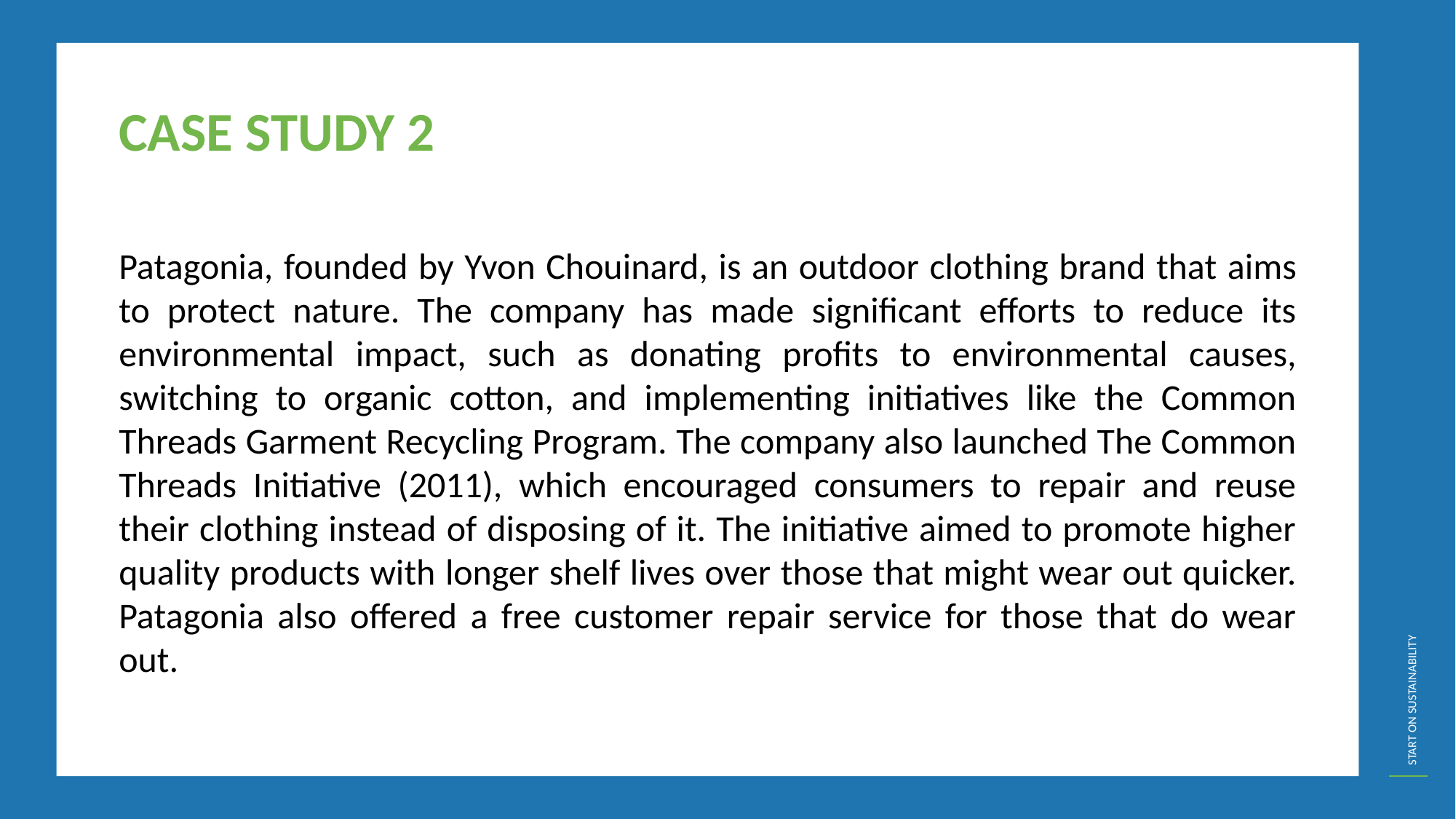

CASE STUDY 2
Patagonia, founded by Yvon Chouinard, is an outdoor clothing brand that aims to protect nature. The company has made significant efforts to reduce its environmental impact, such as donating profits to environmental causes, switching to organic cotton, and implementing initiatives like the Common Threads Garment Recycling Program. The company also launched The Common Threads Initiative (2011), which encouraged consumers to repair and reuse their clothing instead of disposing of it. The initiative aimed to promote higher quality products with longer shelf lives over those that might wear out quicker. Patagonia also offered a free customer repair service for those that do wear out.